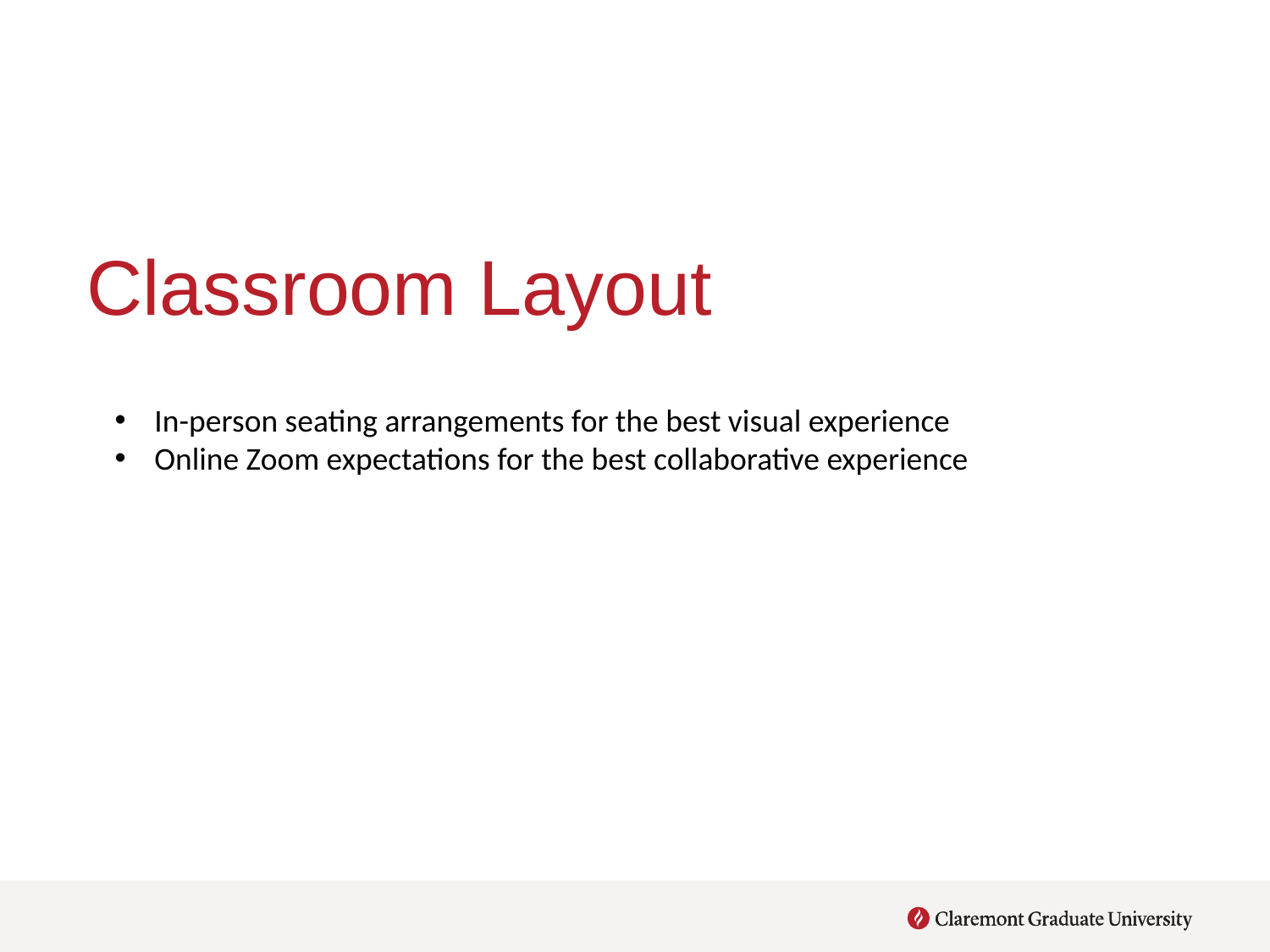

# Classroom Layout
In-person seating arrangements for the best visual experience
Online Zoom expectations for the best collaborative experience